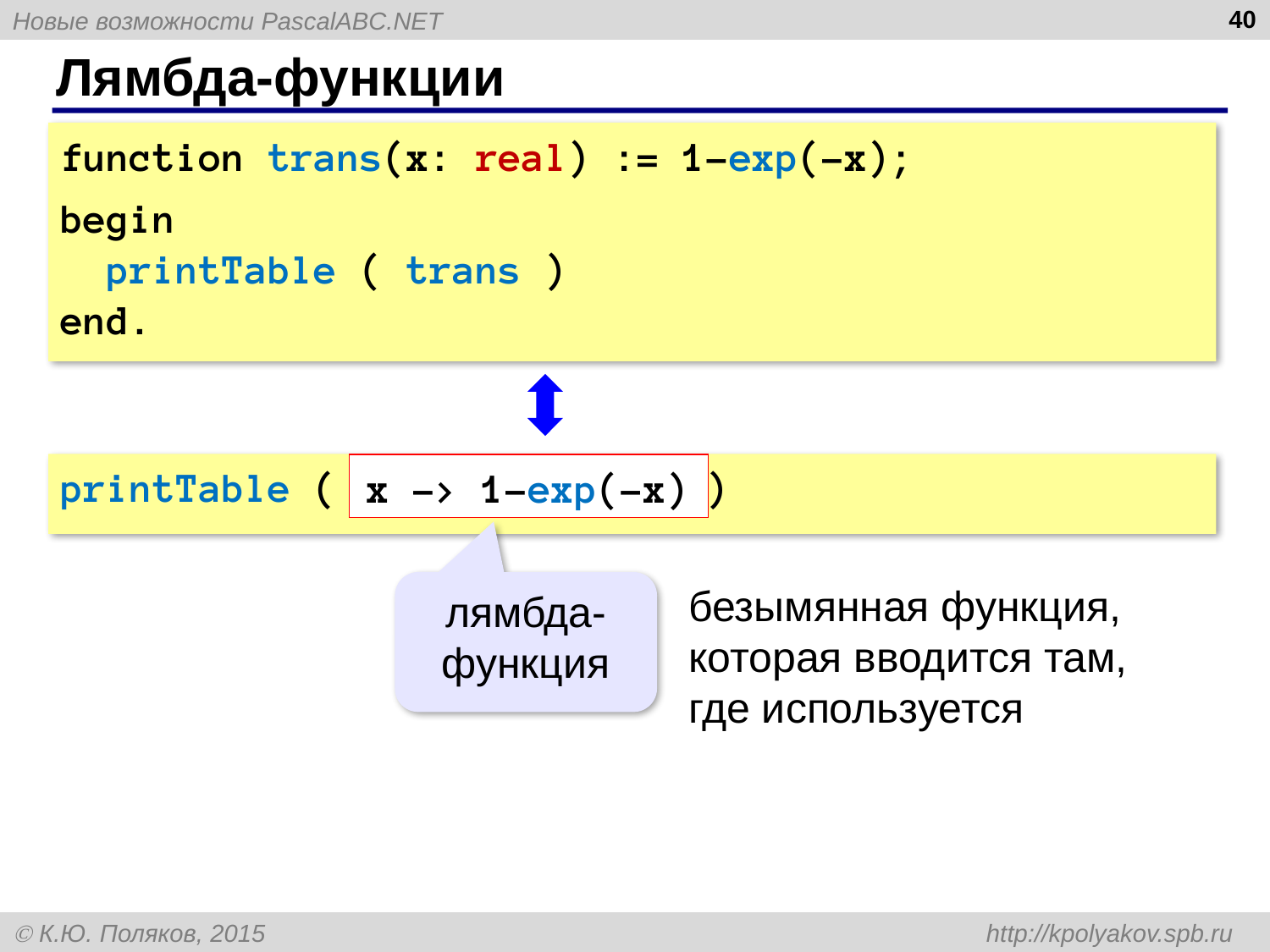

40
# Лямбда-функции
function trans(x: real) := 1-exp(-x);
begin
  printTable ( trans )
end.

printTable ( x -> 1-exp(-x) )

x -> 1-exp(-x)
лямбда-функция
безымянная функция, которая вводится там, где используется